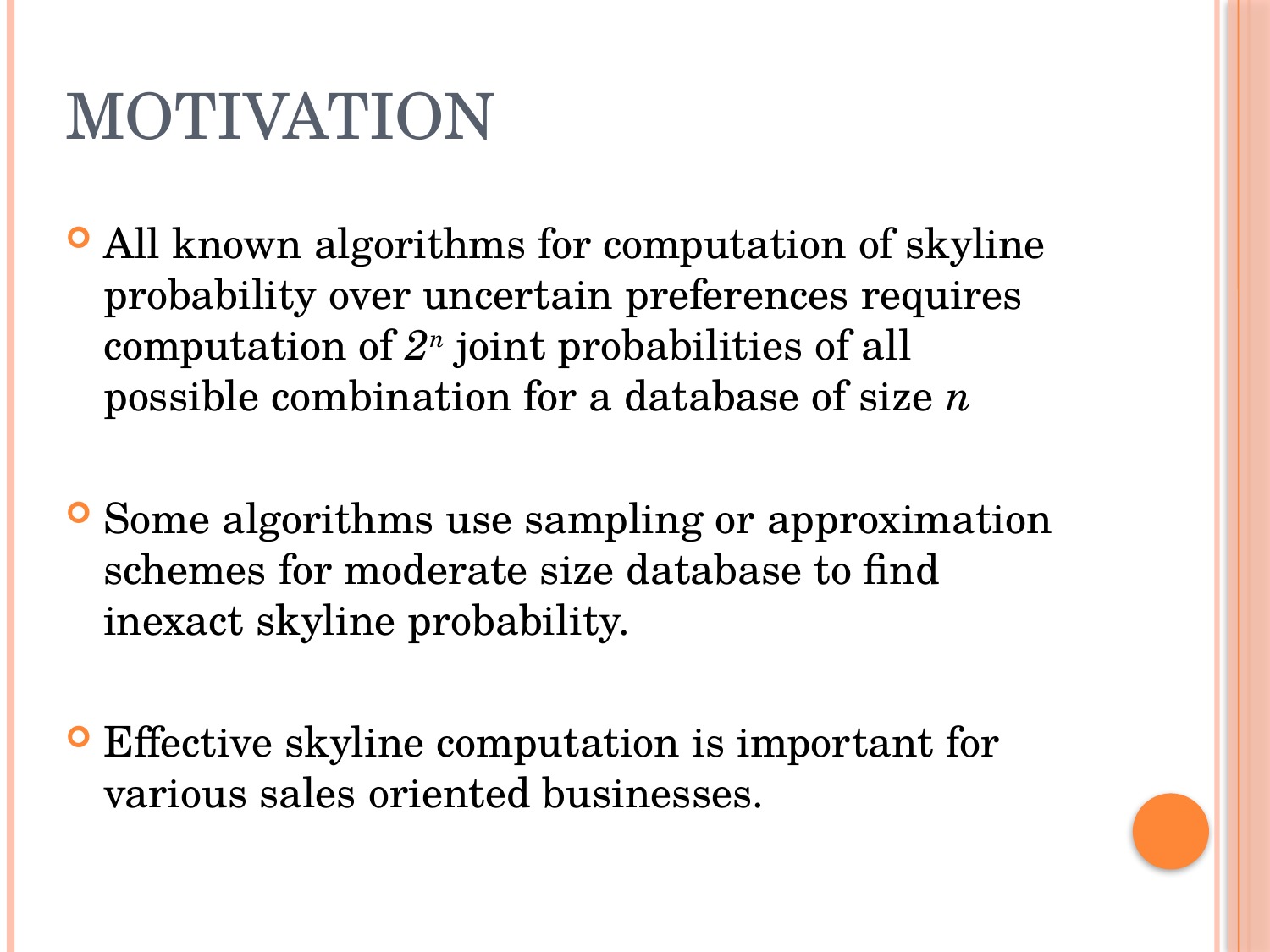

# Motivation

All known algorithms for computation of skyline probability over uncertain preferences requires computation of 2n joint probabilities of all possible combination for a database of size n

Some algorithms use sampling or approximation schemes for moderate size database to find inexact skyline probability.

Effective skyline computation is important for various sales oriented businesses.